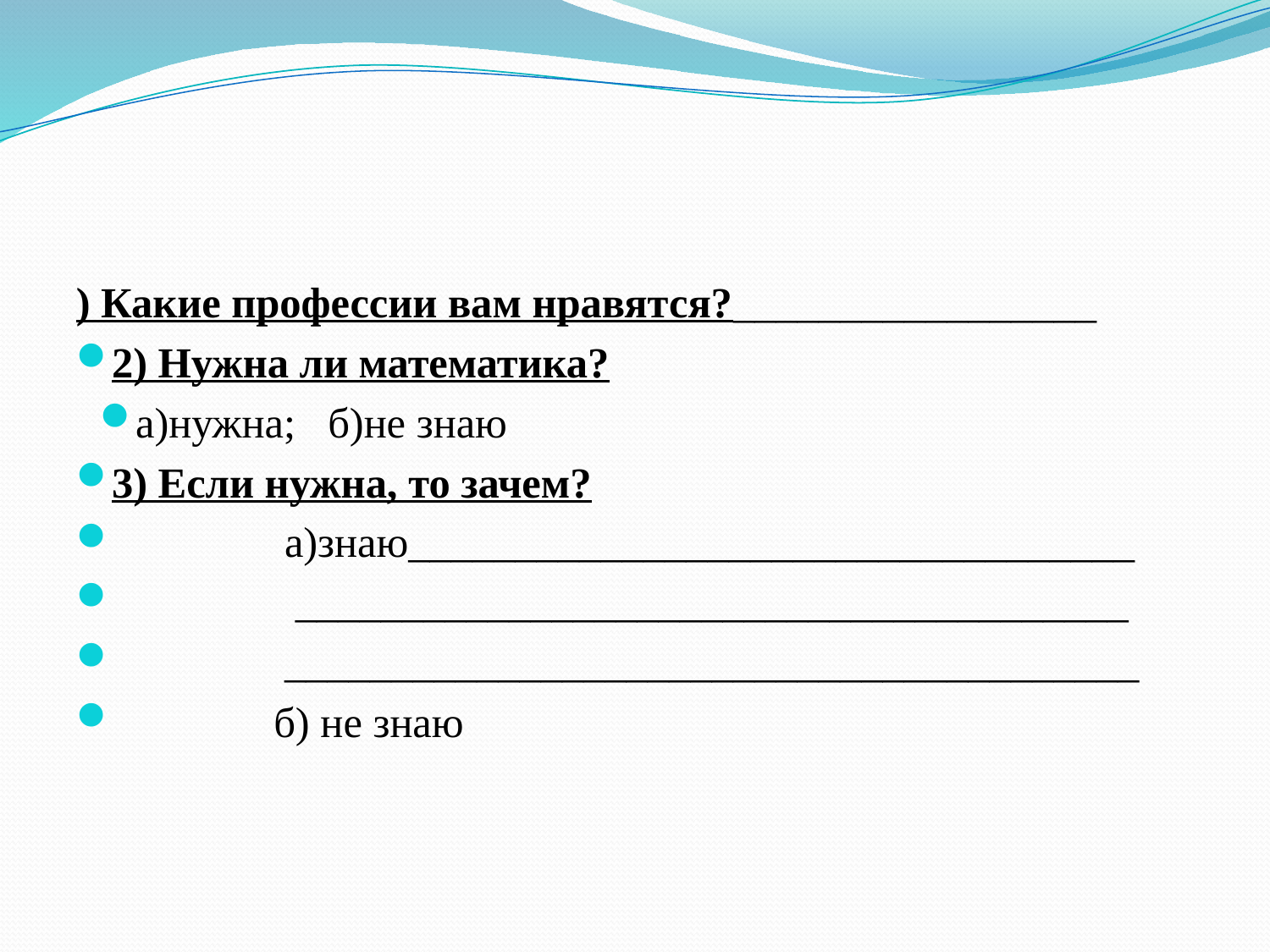

#
) Какие профессии вам нравятся?_________________
2) Нужна ли математика?
а)нужна;   б)не знаю
3) Если нужна, то зачем?
                а)знаю__________________________________
                 _______________________________________
                ________________________________________
               б) не знаю